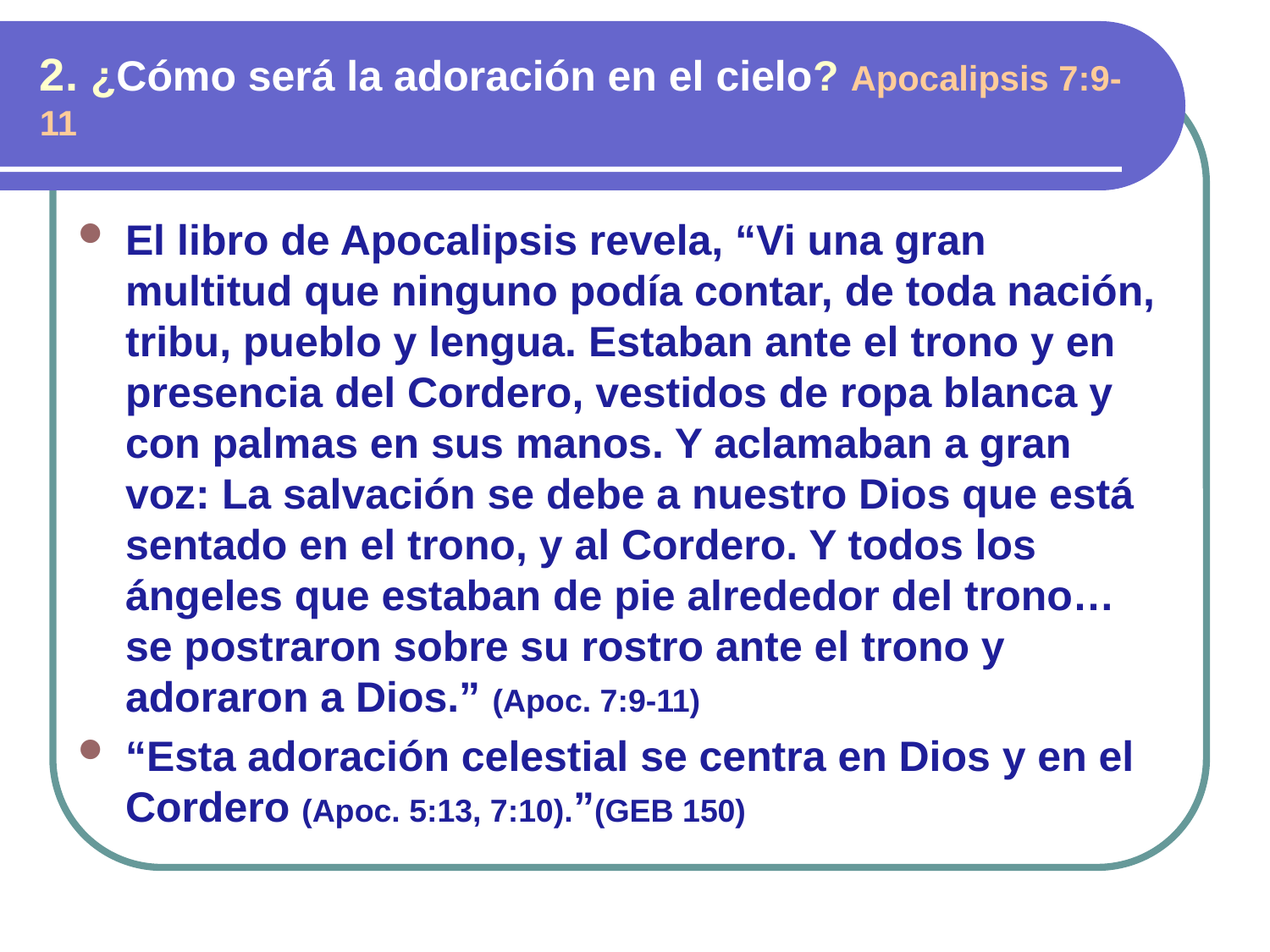

2. ¿Cómo será la adoración en el cielo? Apocalipsis 7:9-11
El libro de Apocalipsis revela, “Vi una gran multitud que ninguno podía contar, de toda nación, tribu, pueblo y lengua. Estaban ante el trono y en presencia del Cordero, vestidos de ropa blanca y con palmas en sus manos. Y aclamaban a gran voz: La salvación se debe a nuestro Dios que está sentado en el trono, y al Cordero. Y todos los ángeles que estaban de pie alrededor del trono… se postraron sobre su rostro ante el trono y adoraron a Dios.” (Apoc. 7:9-11)
“Esta adoración celestial se centra en Dios y en el Cordero (Apoc. 5:13, 7:10).”(GEB 150)